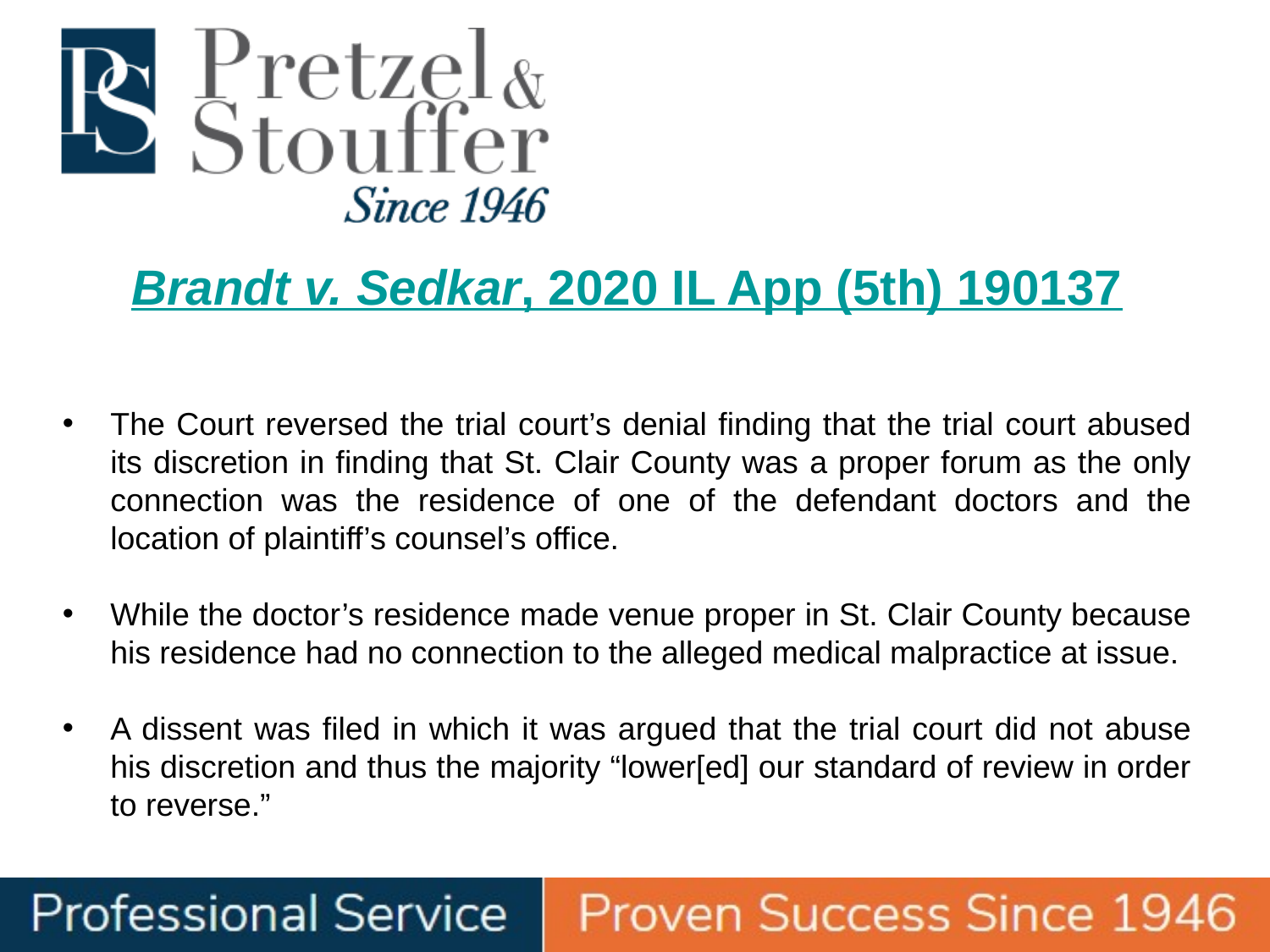

# Brandt v. Sedkar, 2020 IL App (5th) 190137

The Court reversed the trial court’s denial finding that the trial court abused its discretion in finding that St. Clair County was a proper forum as the only connection was the residence of one of the defendant doctors and the location of plaintiff’s counsel’s office.

While the doctor’s residence made venue proper in St. Clair County because his residence had no connection to the alleged medical malpractice at issue.

A dissent was filed in which it was argued that the trial court did not abuse his discretion and thus the majority “lower[ed] our standard of review in order to reverse.”